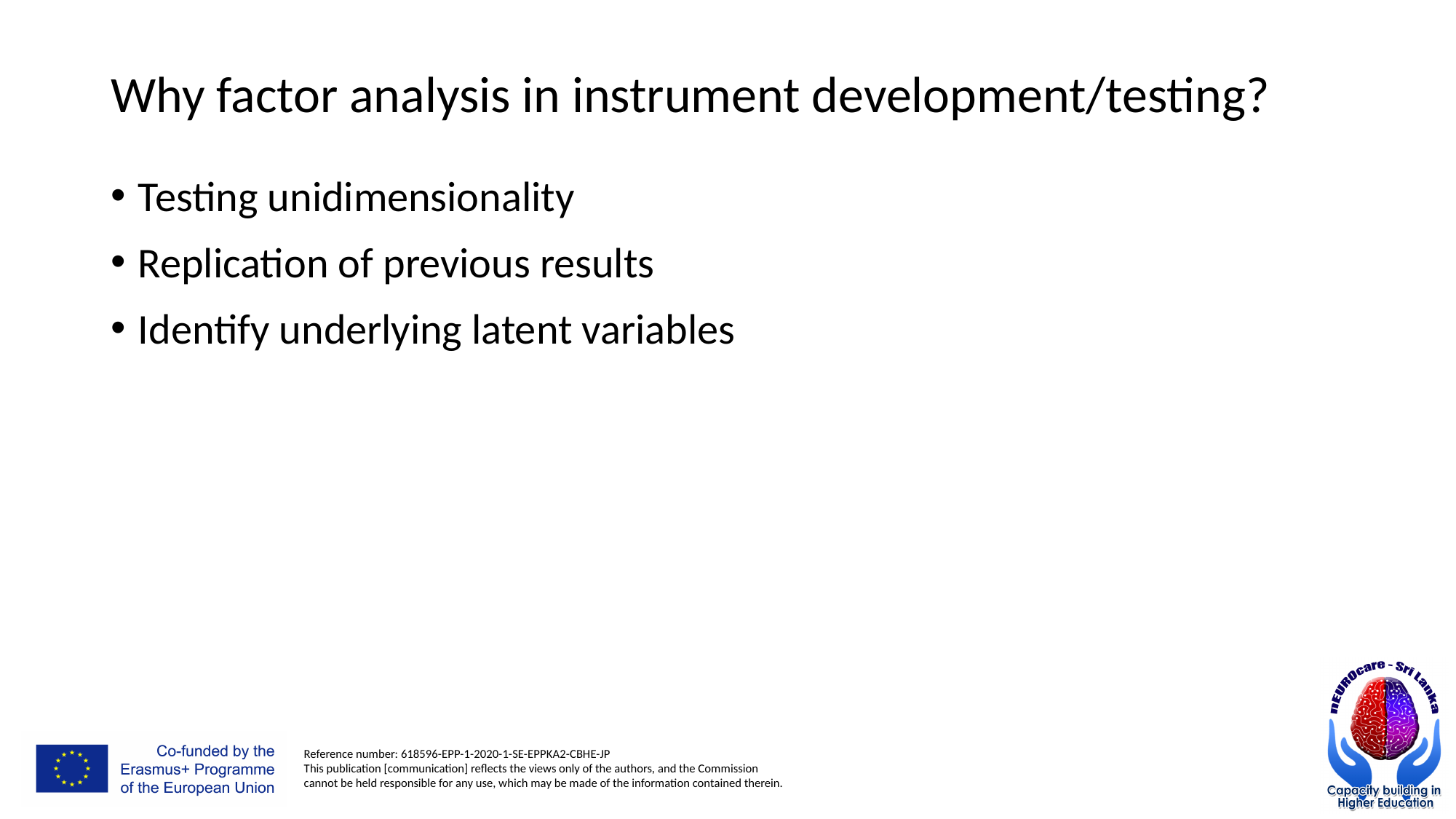

# Why factor analysis in instrument development/testing?
Testing unidimensionality
Replication of previous results
Identify underlying latent variables